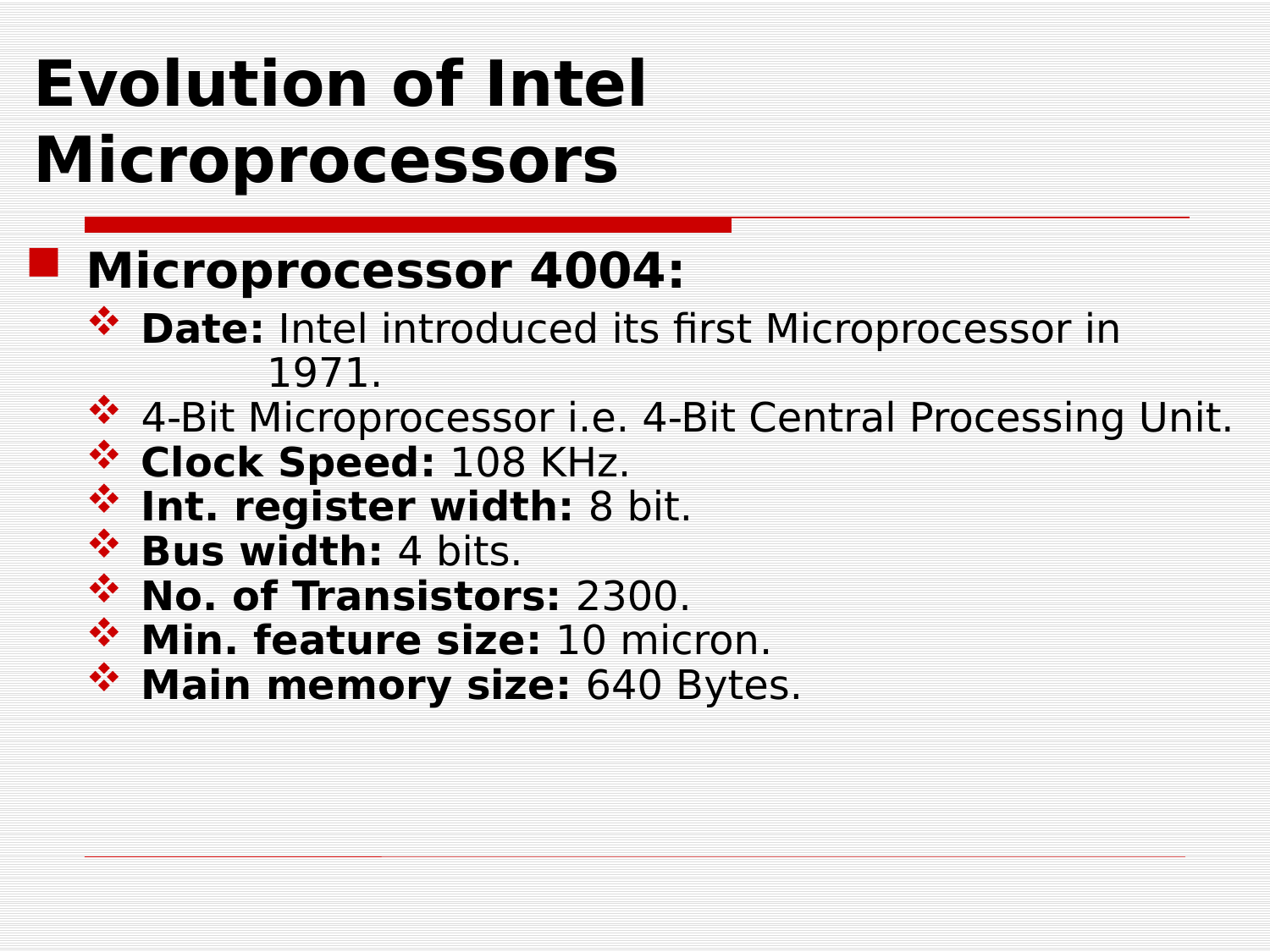

Evolution of Intel Microprocessors
Microprocessor 4004:

Date: Intel introduced its first Microprocessor in
              1971.
4-Bit Microprocessor i.e. 4-Bit Central Processing Unit.
Clock Speed: 108 KHz.
Int. register width: 8 bit.
Bus width: 4 bits.
No. of Transistors: 2300.
Min. feature size: 10 micron.
Main memory size: 640 Bytes.